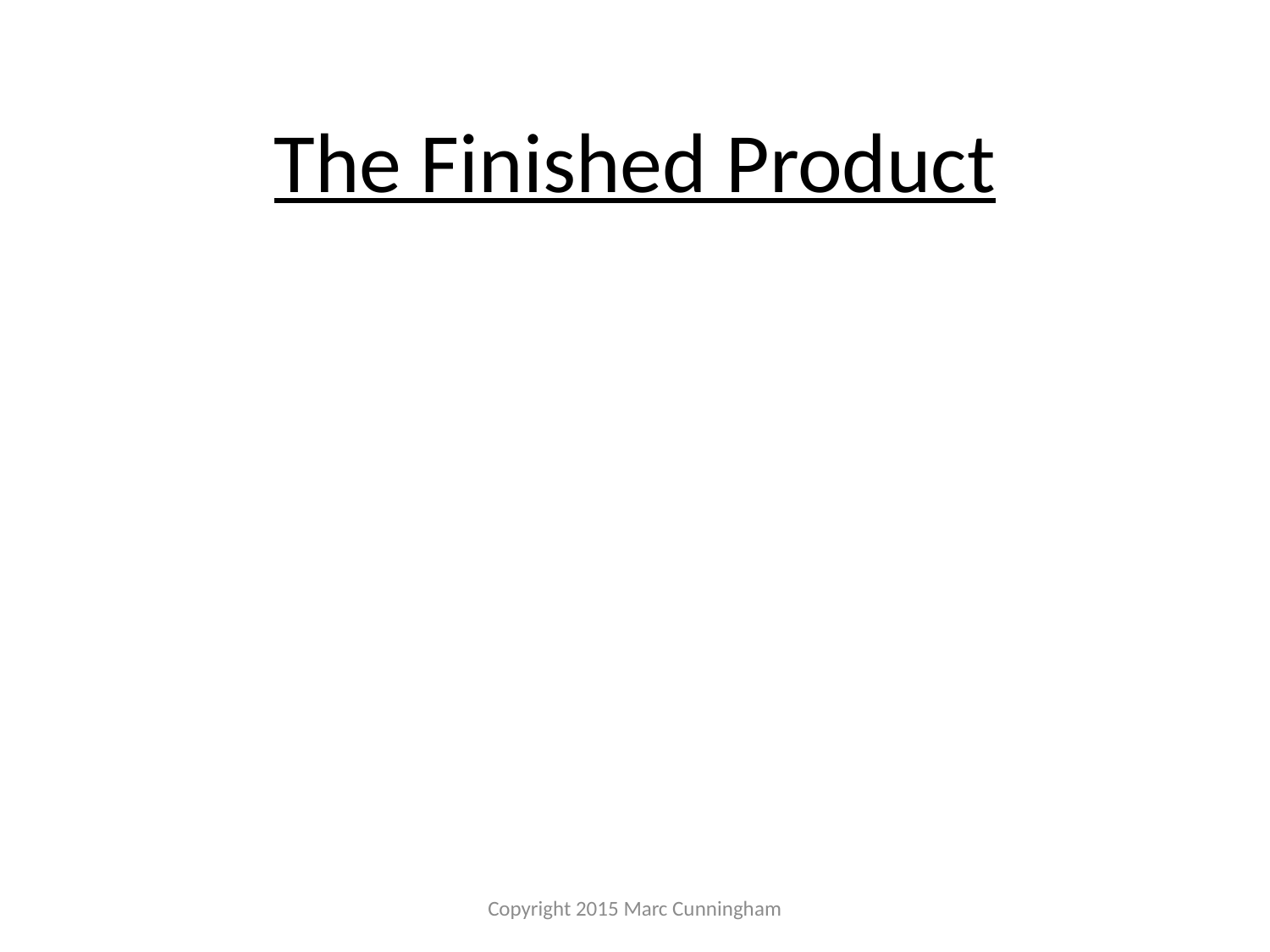

#
The Finished Product
Copyright 2015 Marc Cunningham